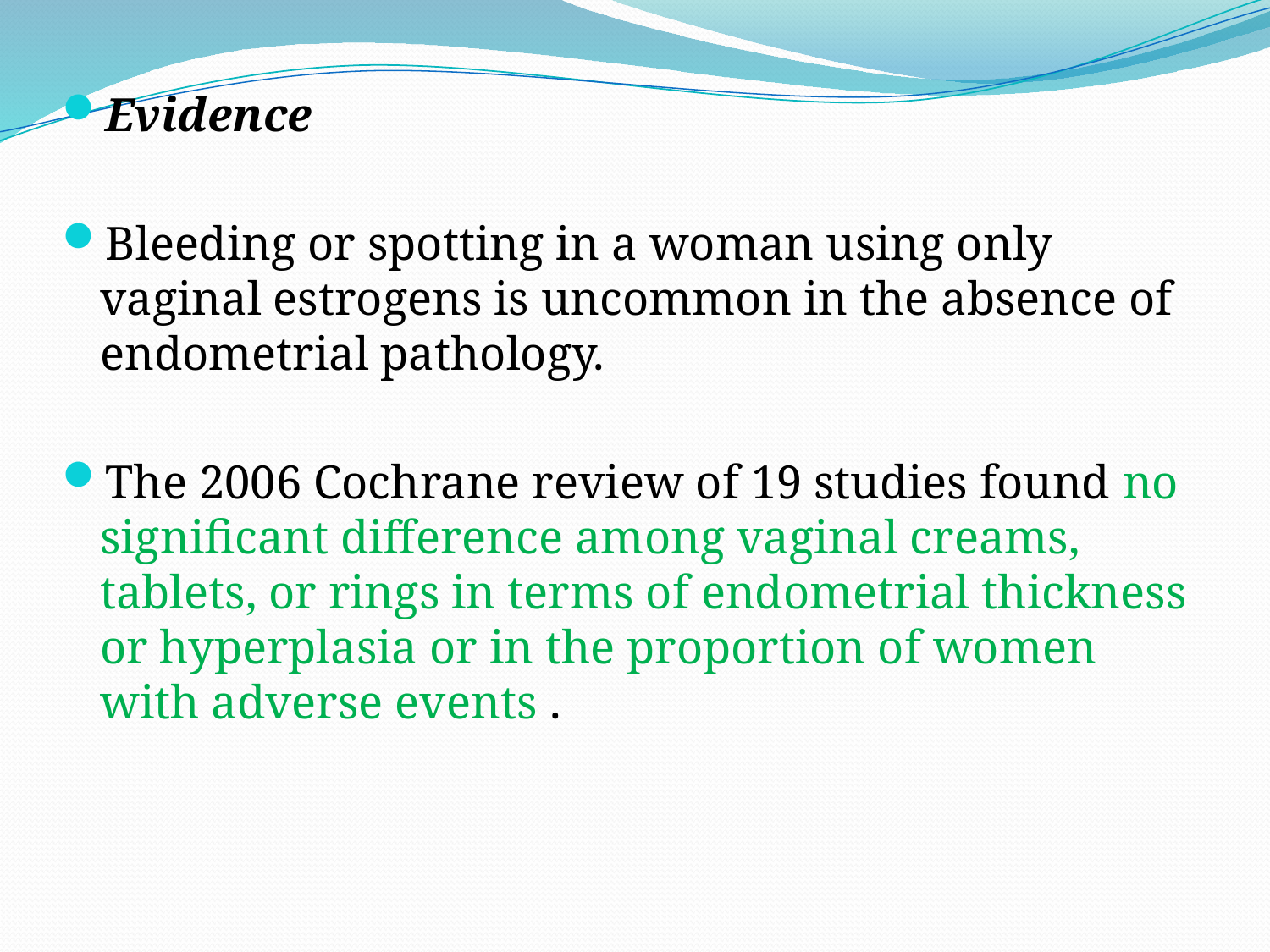

Evidence

Bleeding or spotting in a woman using only vaginal estrogens is uncommon in the absence of endometrial pathology.

The 2006 Cochrane review of 19 studies found no significant difference among vaginal creams, tablets, or rings in terms of endometrial thickness or hyperplasia or in the proportion of women with adverse events .